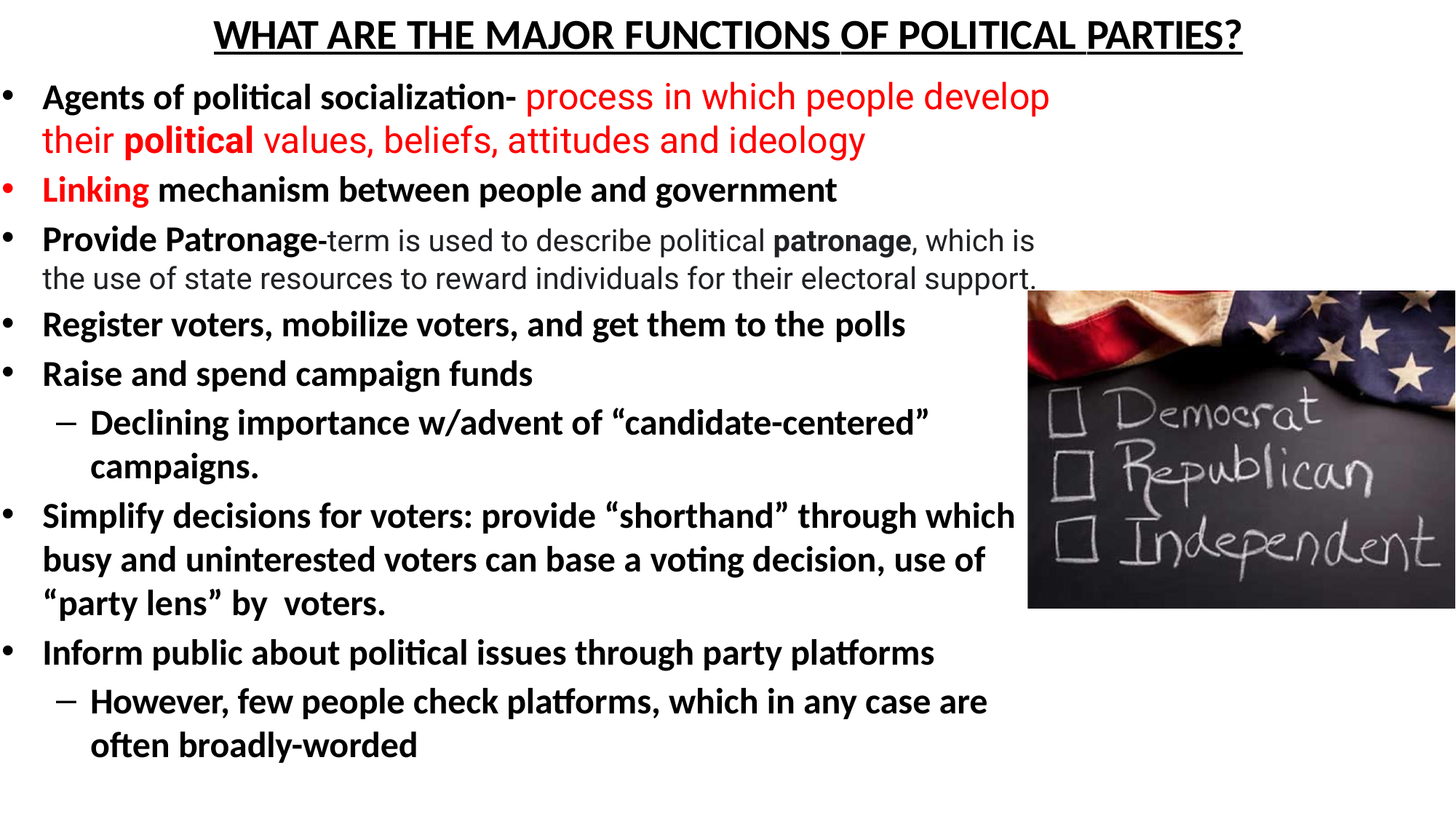

# WHAT ARE THE MAJOR FUNCTIONS OF POLITICAL PARTIES?
Agents of political socialization- process in which people develop their political values, beliefs, attitudes and ideology
Linking mechanism between people and government
Provide Patronage-term is used to describe political patronage, which is the use of state resources to reward individuals for their electoral support.
Register voters, mobilize voters, and get them to the polls
Raise and spend campaign funds
Declining importance w/advent of “candidate-centered” campaigns.
Simplify decisions for voters: provide “shorthand” through which busy and uninterested voters can base a voting decision, use of “party lens” by  voters.
Inform public about political issues through party platforms
However, few people check platforms, which in any case are often broadly-worded